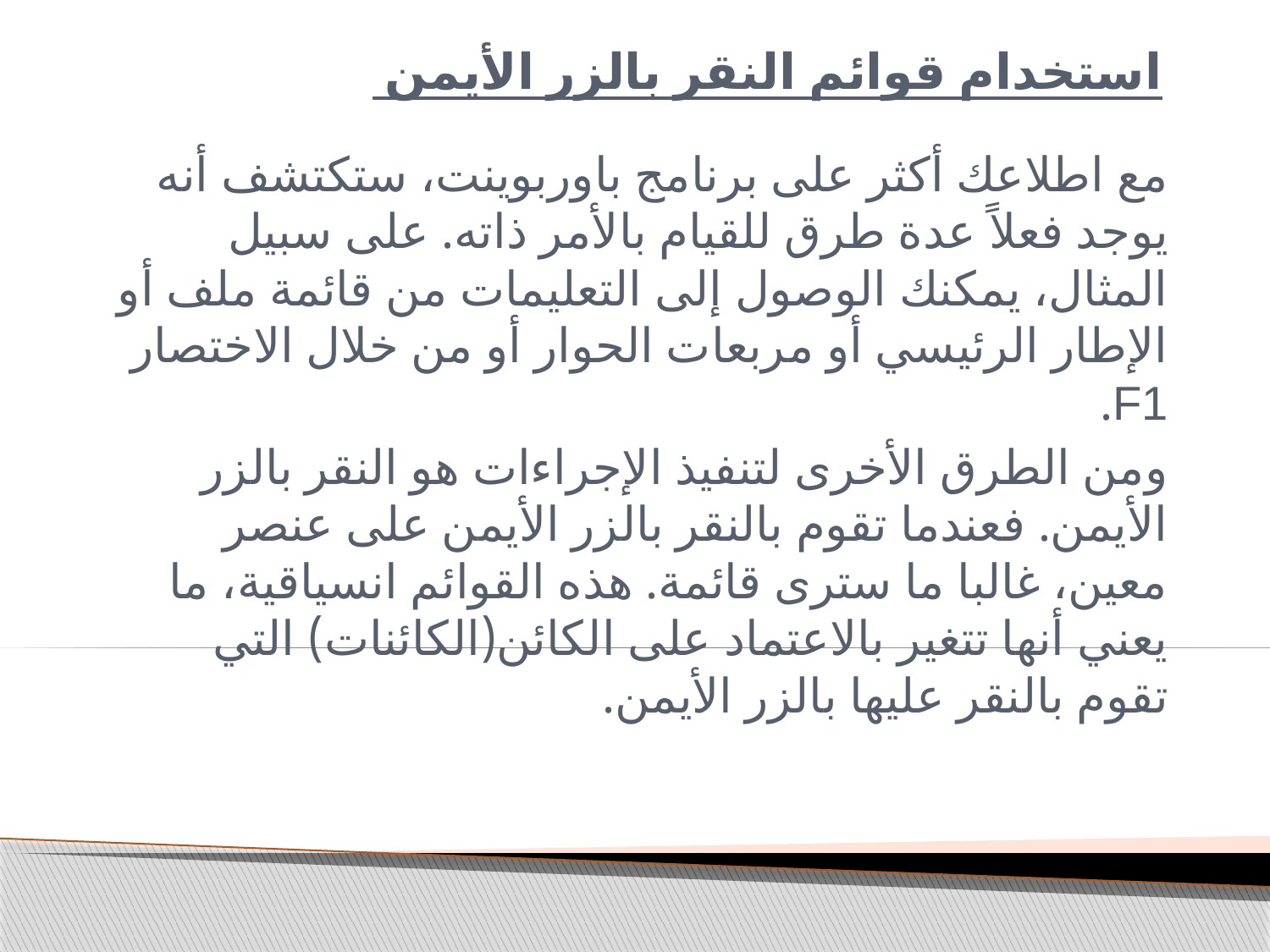

# استخدام قوائم النقر بالزر الأيمن
مع اطلاعك أكثر على برنامج باوربوينت، ستكتشف أنه يوجد فعلاً عدة طرق للقيام بالأمر ذاته. على سبيل المثال، يمكنك الوصول إلى التعليمات من قائمة ملف أو الإطار الرئيسي أو مربعات الحوار أو من خلال الاختصار F1.
ومن الطرق الأخرى لتنفيذ الإجراءات هو النقر بالزر الأيمن. فعندما تقوم بالنقر بالزر الأيمن على عنصر معين، غالبا ما سترى قائمة. هذه القوائم انسياقية، ما يعني أنها تتغير بالاعتماد على الكائن(الكائنات) التي تقوم بالنقر عليها بالزر الأيمن.